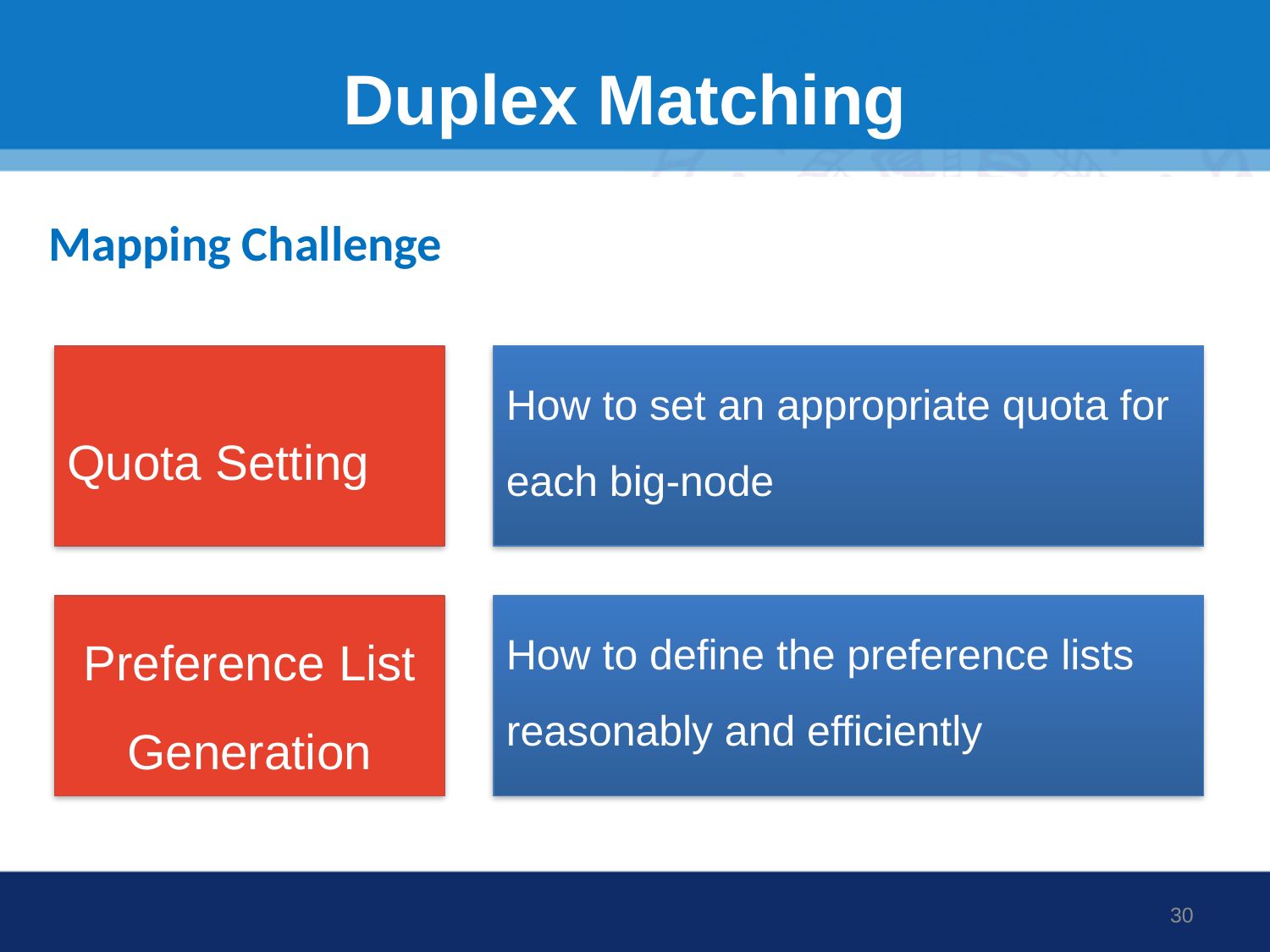

# Duplex Matching
Mapping Challenge
Quota Setting
How to set an appropriate quota for each big-node
Preference List Generation
How to define the preference lists reasonably and efficiently
30